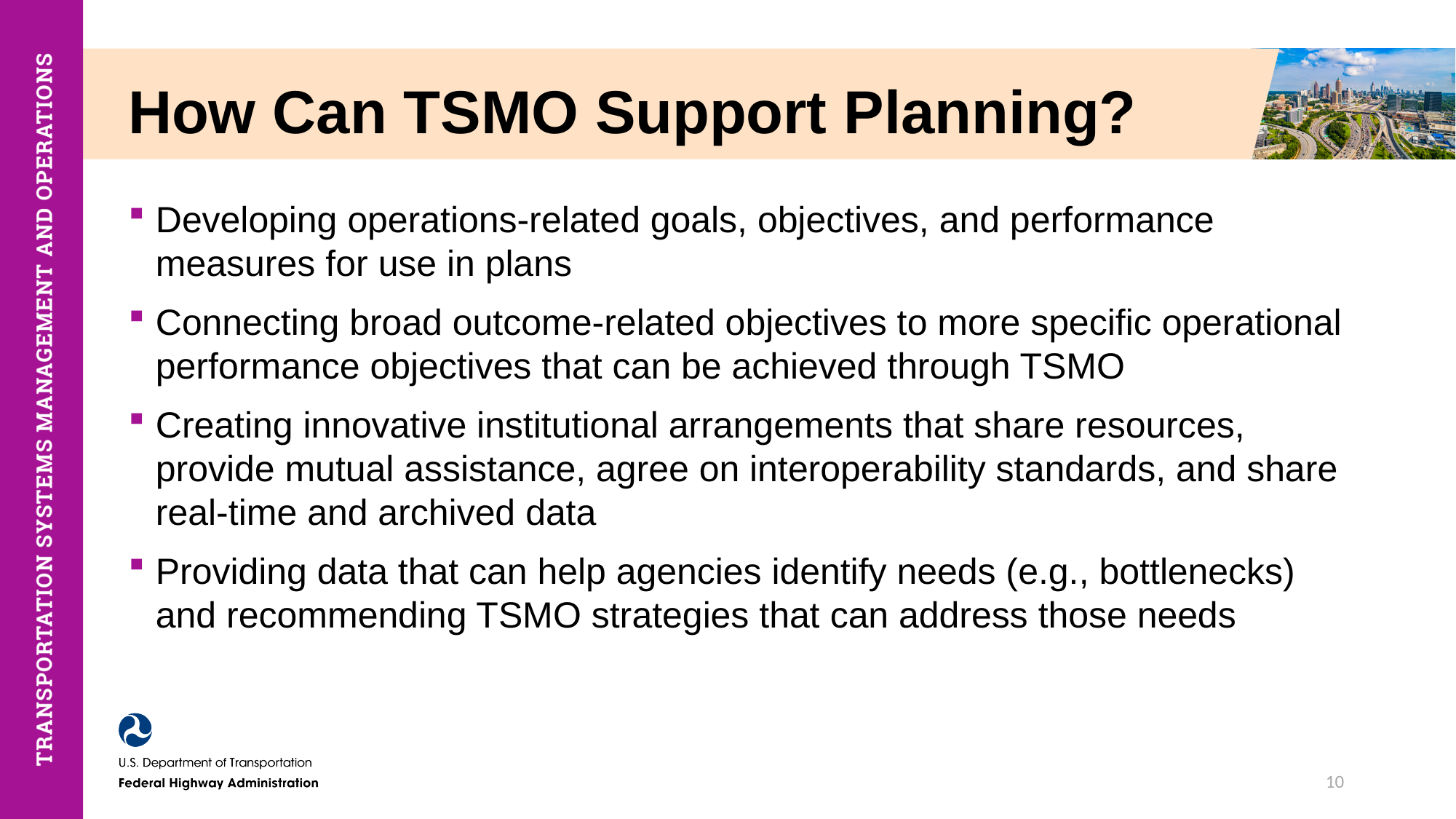

# How Can TSMO Support Planning?
Developing operations-related goals, objectives, and performance measures for use in plans
Connecting broad outcome-related objectives to more specific operational performance objectives that can be achieved through TSMO
Creating innovative institutional arrangements that share resources, provide mutual assistance, agree on interoperability standards, and share real-time and archived data
Providing data that can help agencies identify needs (e.g., bottlenecks) and recommending TSMO strategies that can address those needs
10